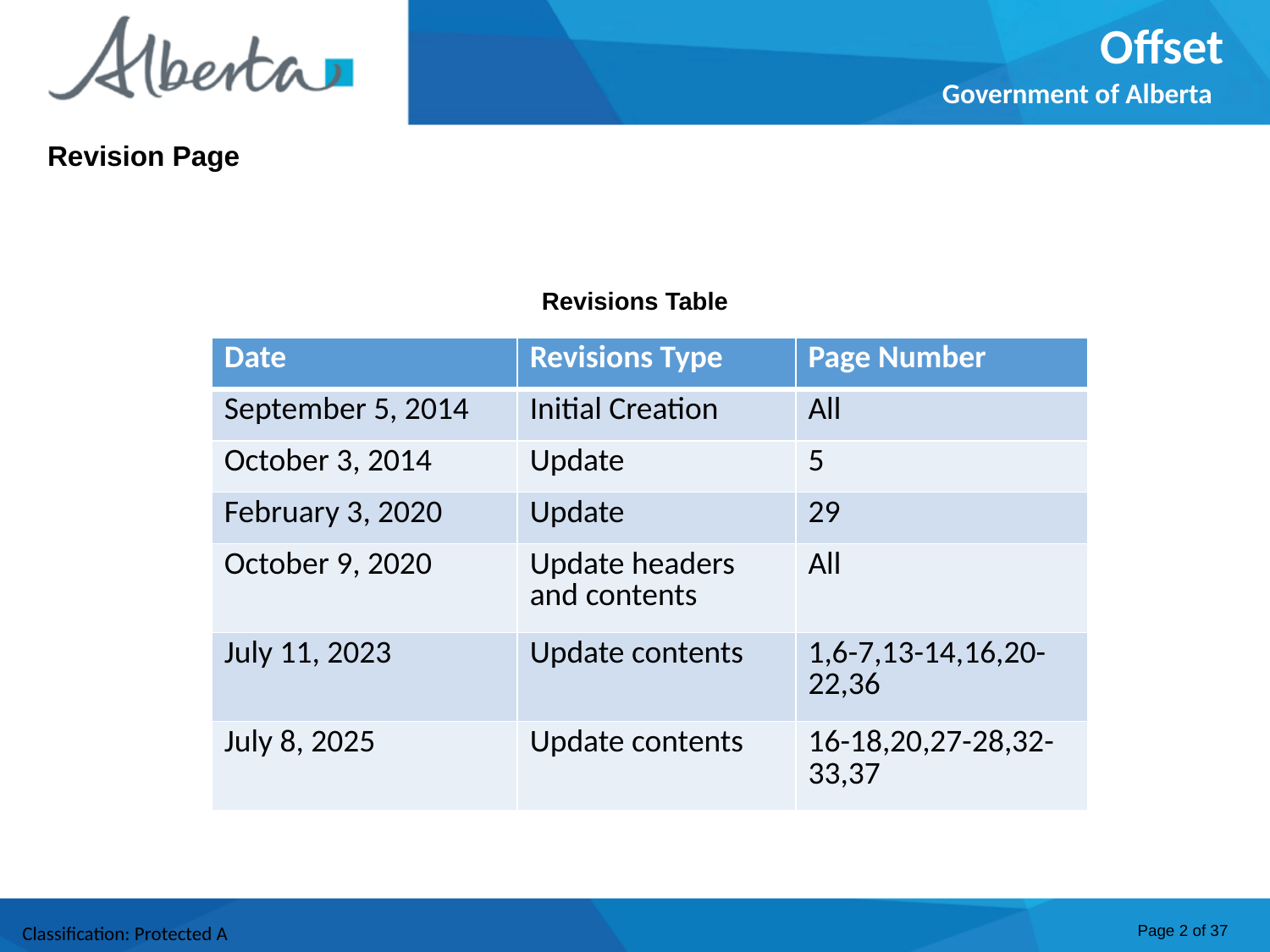

Offset
Government of Alberta
Revision Page

Revisions Table

| Date | Revisions Type | Page Number |
| --- | --- | --- |
| September 5, 2014 | Initial Creation | All |
| October 3, 2014 | Update | 5 |
| February 3, 2020 | Update | 29 |
| October 9, 2020 | Update headers and contents | All |
| July 11, 2023 | Update contents | 1,6-7,13-14,16,20-22,36 |
| July 8, 2025 | Update contents | 16-18,20,27-28,32-33,37 |
Page 2 of 37